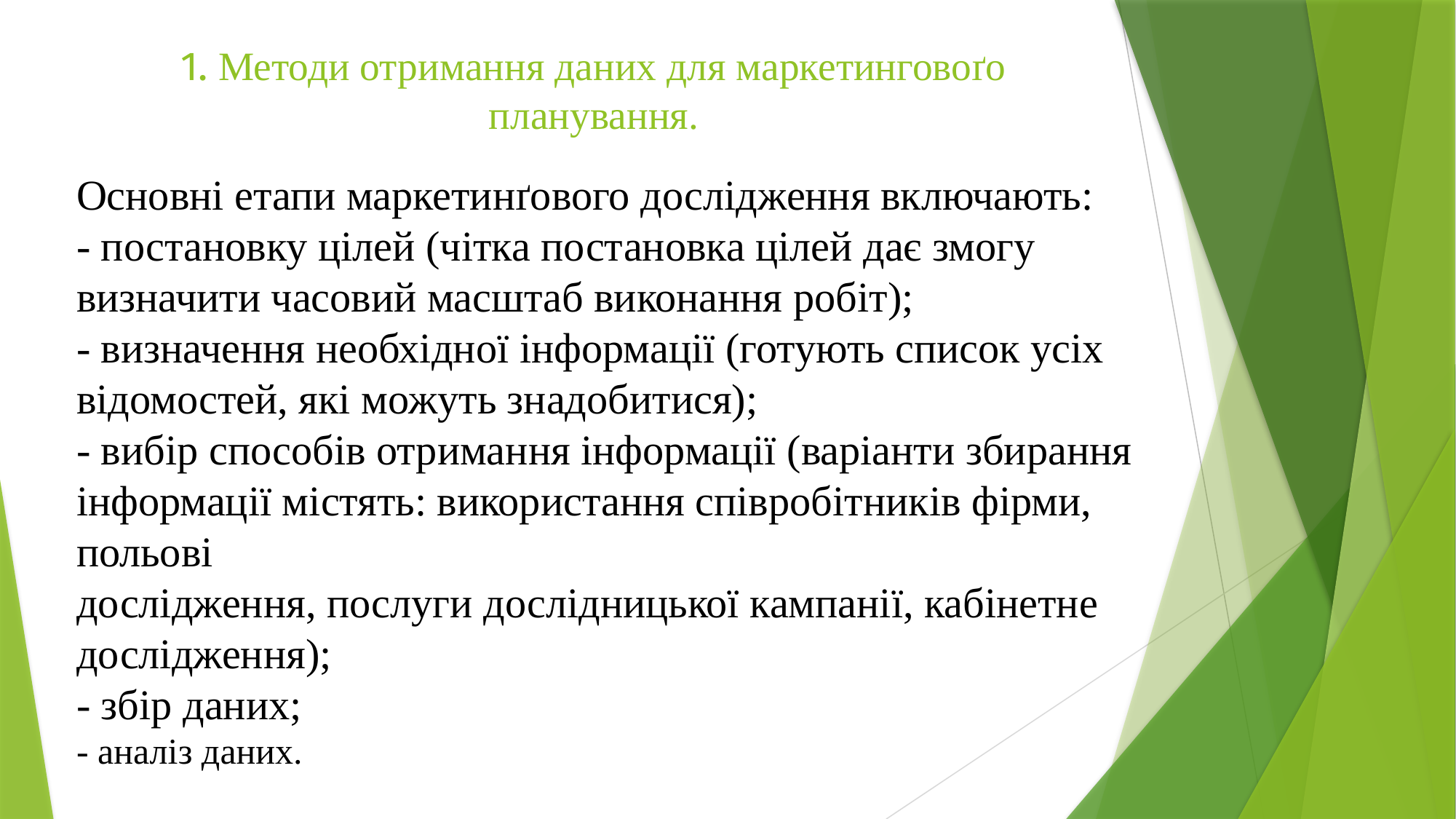

# 1. Методи отримання даних для маркетинговоґо планування.
Основні етапи маркетинґового дослідження включають:
- постановку цілей (чітка постановка цілей дає змогу
визначити часовий масштаб виконання робіт);
- визначення необхідної інформації (готують список усіх
відомостей, які можуть знадобитися);
- вибір способів отримання інформації (варіанти збирання
інформації містять: використання співробітників фірми, польові
дослідження, послуги дослідницької кампанії, кабінетне
дослідження);
- збір даних;
- аналіз даних.